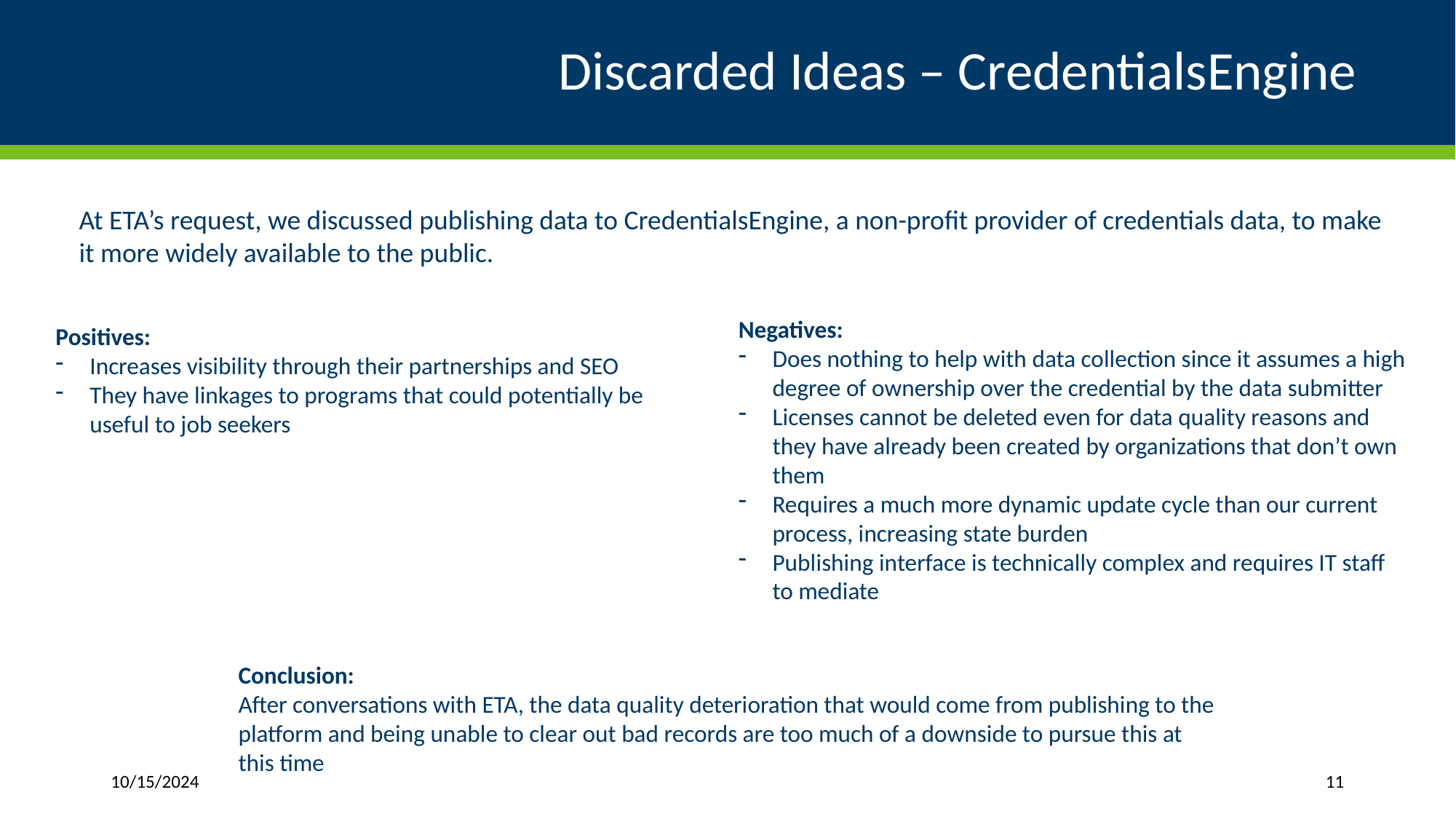

# Discarded Ideas – CredentialsEngine
At ETA’s request, we discussed publishing data to CredentialsEngine, a non-profit provider of credentials data, to make it more widely available to the public.
Negatives:
Does nothing to help with data collection since it assumes a high degree of ownership over the credential by the data submitter
Licenses cannot be deleted even for data quality reasons and they have already been created by organizations that don’t own them
Requires a much more dynamic update cycle than our current process, increasing state burden
Publishing interface is technically complex and requires IT staff to mediate

Positives:
Increases visibility through their partnerships and SEO
They have linkages to programs that could potentially be useful to job seekers
Conclusion:
After conversations with ETA, the data quality deterioration that would come from publishing to the platform and being unable to clear out bad records are too much of a downside to pursue this at this time
10/15/2024
11